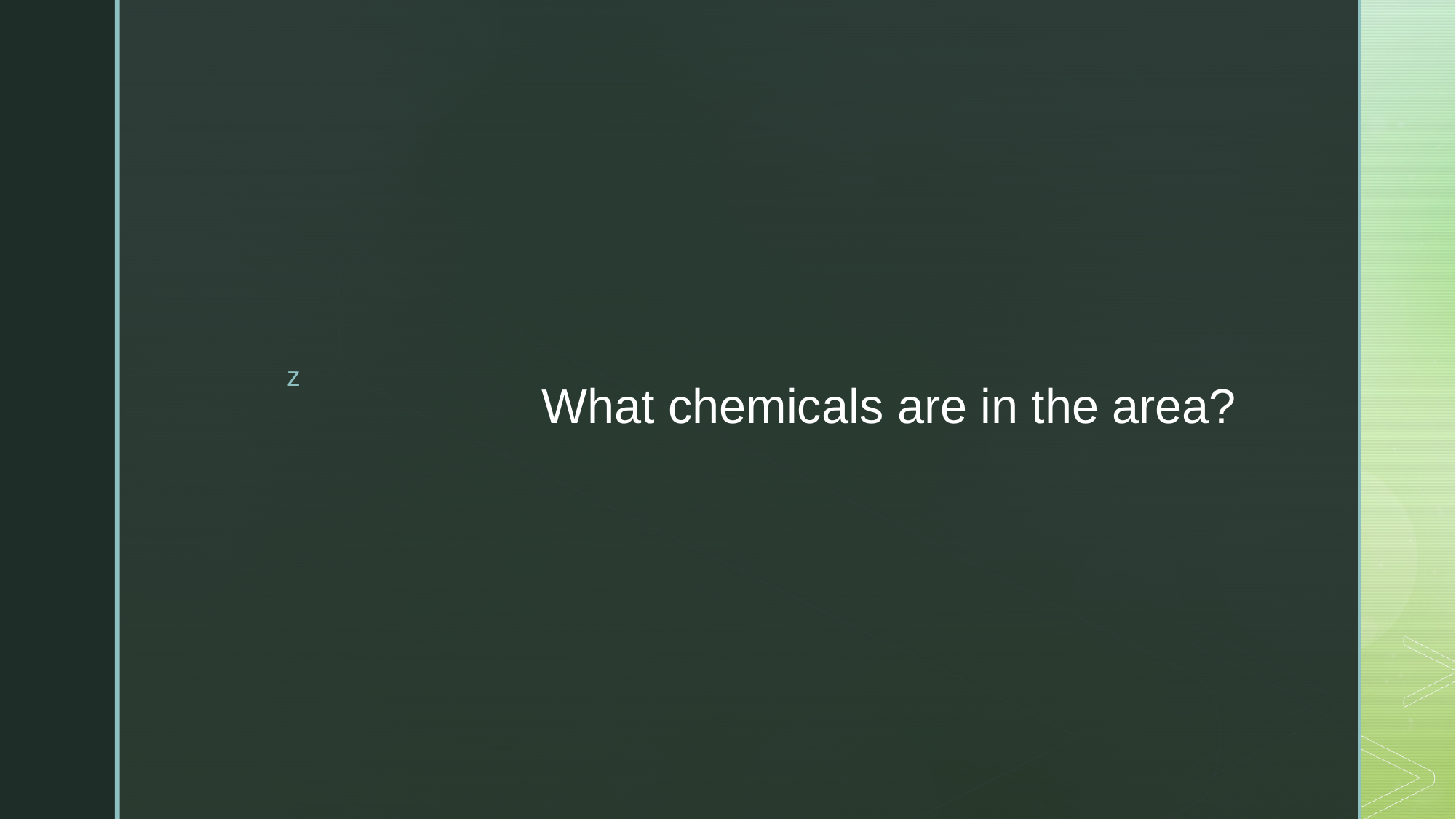

# What chemicals are in the area?